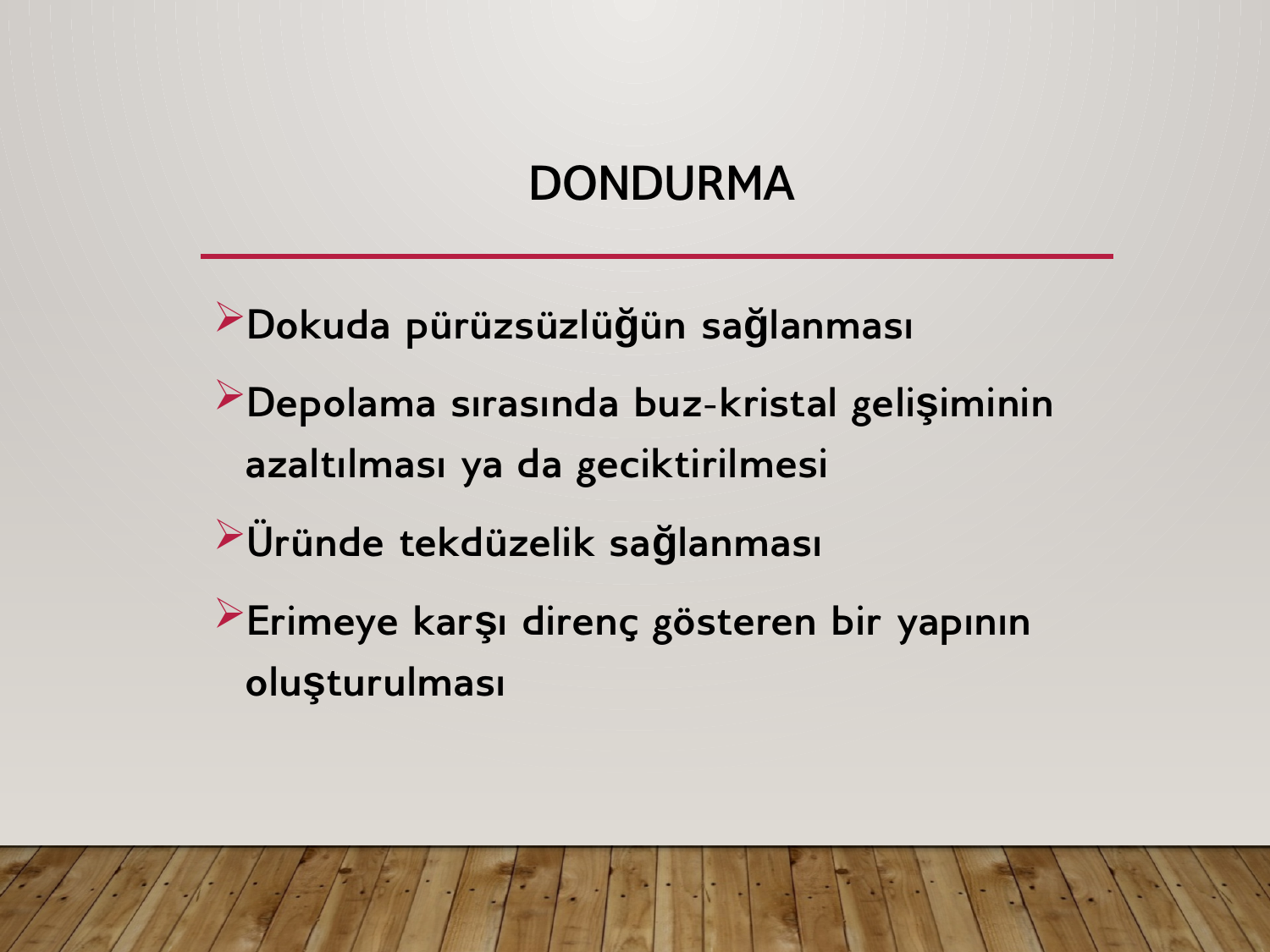

# Dondurma
Dokuda pürüzsüzlüğün sağlanması
Depolama sırasında buz-kristal gelişiminin azaltılması ya da geciktirilmesi
Üründe tekdüzelik sağlanması
Erimeye karşı direnç gösteren bir yapının oluşturulması